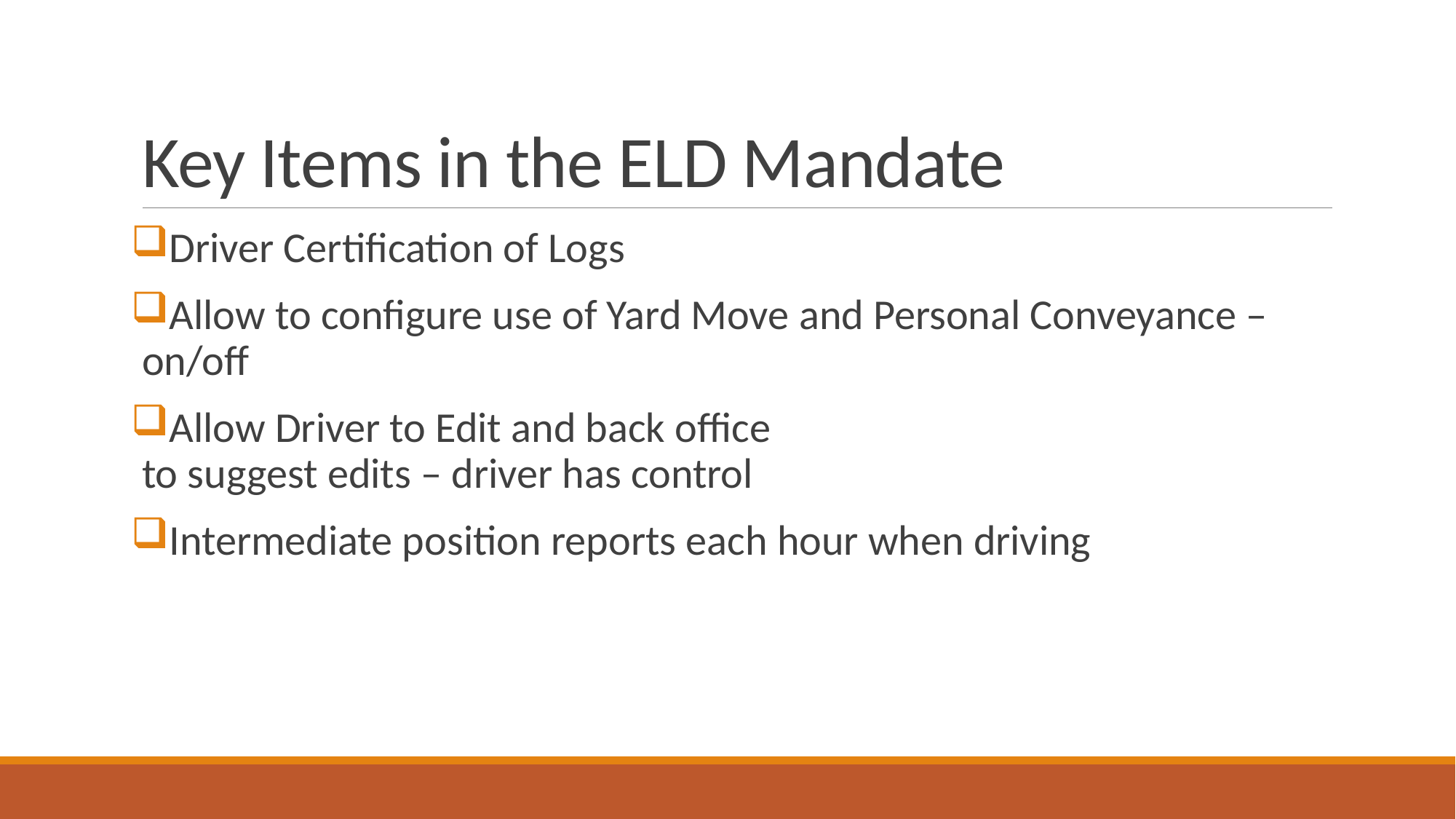

# Key Items in the ELD Mandate
Driver Certification of Logs
Allow to configure use of Yard Move and Personal Conveyance – on/off
Allow Driver to Edit and back office
to suggest edits – driver has control
Intermediate position reports each hour when driving